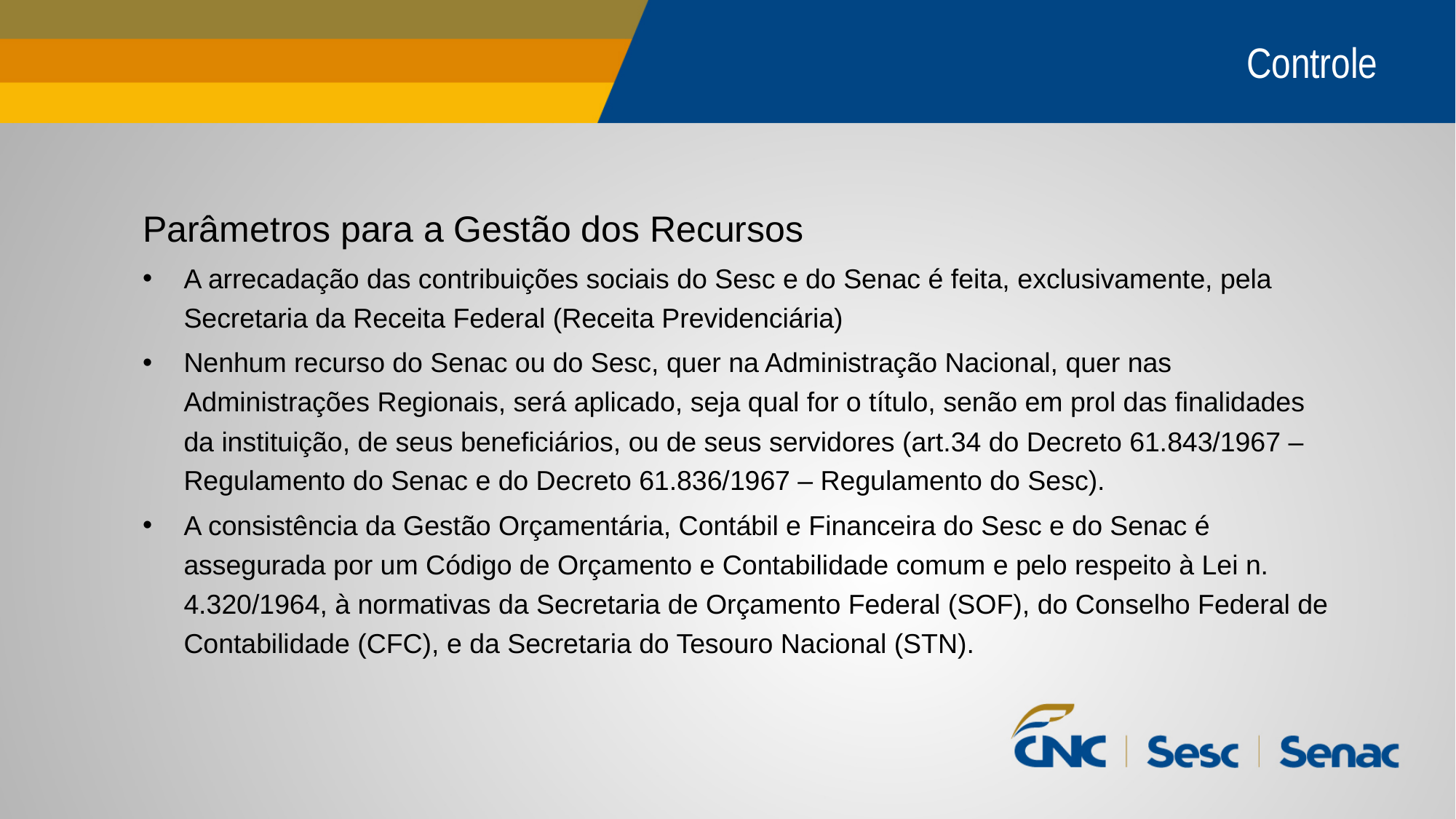

Controle
Parâmetros para a Gestão dos Recursos
A arrecadação das contribuições sociais do Sesc e do Senac é feita, exclusivamente, pela Secretaria da Receita Federal (Receita Previdenciária)
Nenhum recurso do Senac ou do Sesc, quer na Administração Nacional, quer nas Administrações Regionais, será aplicado, seja qual for o título, senão em prol das finalidades da instituição, de seus beneficiários, ou de seus servidores (art.34 do Decreto 61.843/1967 – Regulamento do Senac e do Decreto 61.836/1967 – Regulamento do Sesc).
A consistência da Gestão Orçamentária, Contábil e Financeira do Sesc e do Senac é assegurada por um Código de Orçamento e Contabilidade comum e pelo respeito à Lei n. 4.320/1964, à normativas da Secretaria de Orçamento Federal (SOF), do Conselho Federal de Contabilidade (CFC), e da Secretaria do Tesouro Nacional (STN).